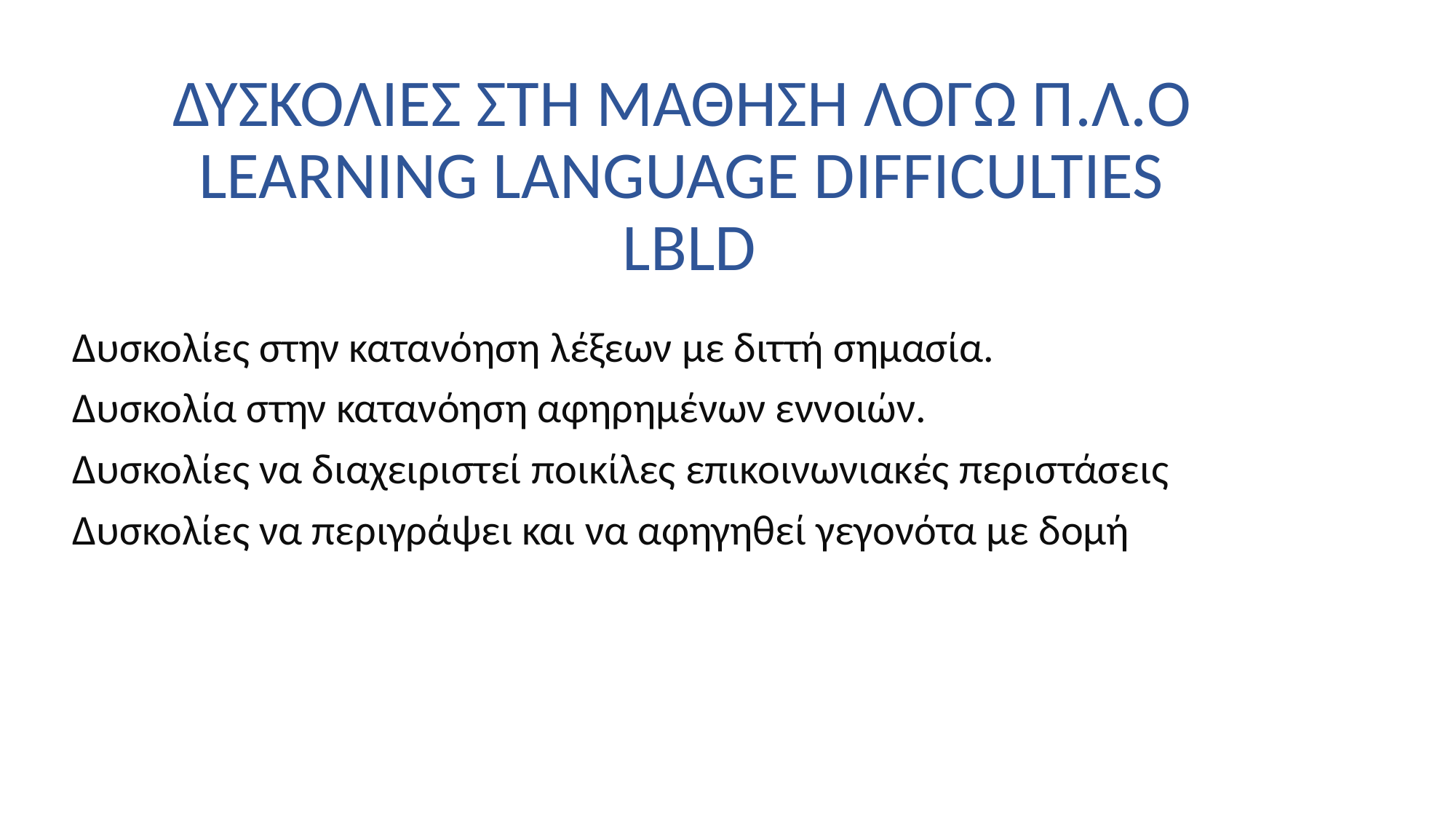

# ΔΥΣΚΟΛΙΕΣ ΣΤΗ ΜΑΘΗΣΗ ΛΟΓΩ Π.Λ.Ο LEARNING LANGUAGE DIFFICULTIES LΒLD
Δυσκολίες στην κατανόηση λέξεων με διττή σημασία.
Δυσκολία στην κατανόηση αφηρημένων εννοιών.
Δυσκολίες να διαχειριστεί ποικίλες επικοινωνιακές περιστάσεις
Δυσκολίες να περιγράψει και να αφηγηθεί γεγονότα με δομή